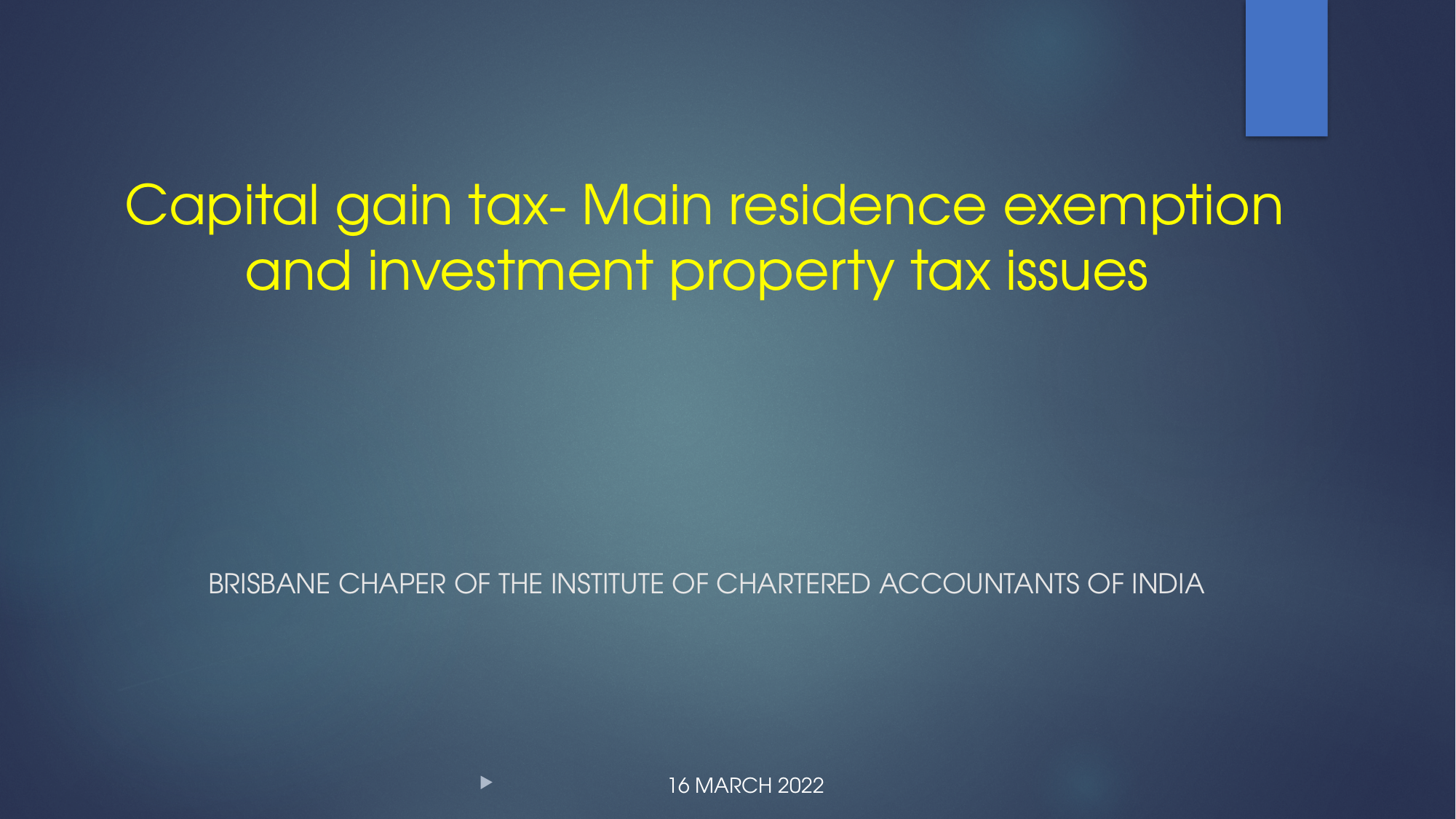

# Capital gain tax- Main residence exemption and investment property tax issues
BRISBANE CHAPER OF THE INSTITUTE OF CHARTERED ACCOUNTANTS OF INDIA
16 MARCH 2022